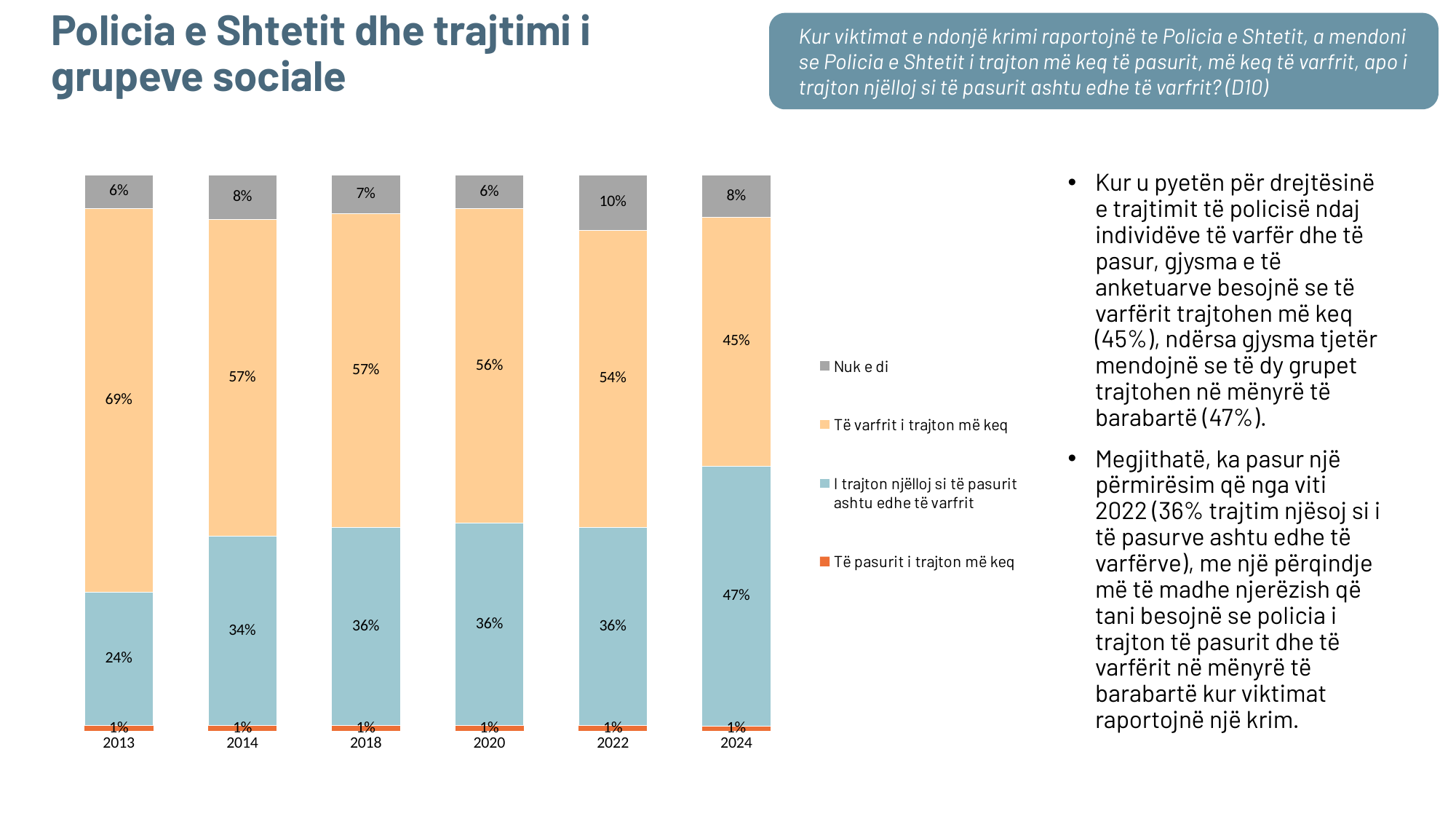

# Policia e Shtetit dhe trajtimi i grupeve sociale
Kur viktimat e ndonjë krimi raportojnë te Policia e Shtetit, a mendoni se Policia e Shtetit i trajton më keq të pasurit, më keq të varfrit, apo i trajton njëlloj si të pasurit ashtu edhe të varfrit? (D10)

### Chart

| Category | Të pasurit i trajton më keq | I trajton njëlloj si të pasurit ashtu edhe të varfrit | Të varfrit i trajton më keq | Nuk e di |
|---|---|---|---|---|
| 2013 | 0.01 | 0.24 | 0.69 | 0.06 |
| 2014 | 0.01 | 0.34 | 0.57 | 0.08 |
| 2018 | 0.01 | 0.36 | 0.57 | 0.07 |
| 2020 | 0.01 | 0.36 | 0.56 | 0.06 |
| 2022 | 0.01 | 0.36 | 0.54 | 0.1 |
| 2024 | 0.00900657689149289 | 0.46751338365907713 | 0.4478944198799056 | 0.07558561956952367 |
Kur u pyetën për drejtësinë e trajtimit të policisë ndaj individëve të varfër dhe të pasur, gjysma e të anketuarve besojnë se të varfërit trajtohen më keq (45%), ndërsa gjysma tjetër mendojnë se të dy grupet trajtohen në mënyrë të barabartë (47%).
Megjithatë, ka pasur një përmirësim që nga viti 2022 (36% trajtim njësoj si i të pasurve ashtu edhe të varfërve), me një përqindje më të madhe njerëzish që tani besojnë se policia i trajton të pasurit dhe të varfërit në mënyrë të barabartë kur viktimat raportojnë një krim.